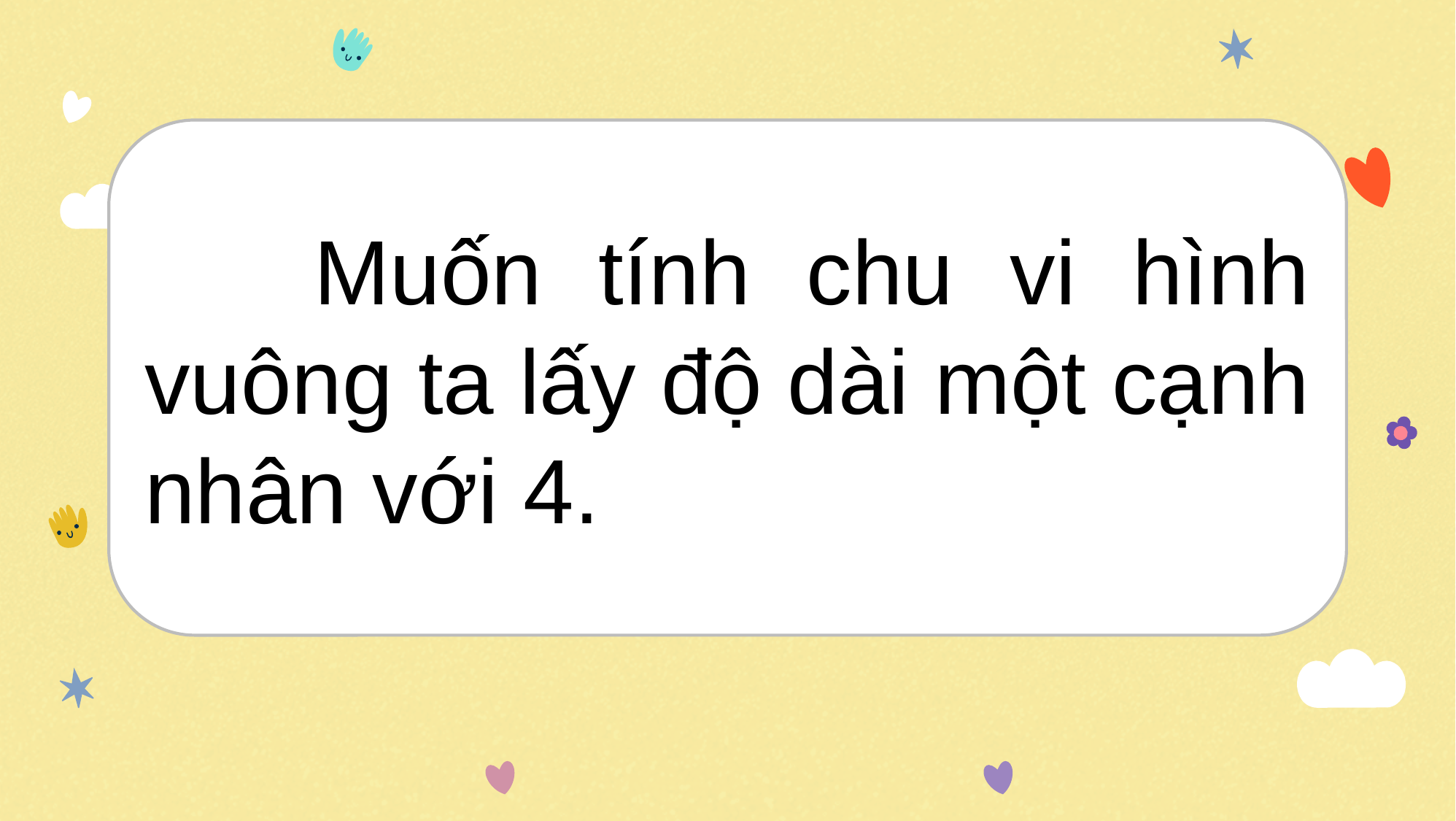

Muốn tính chu vi hình vuông ta lấy độ dài một cạnh nhân với 4.
#